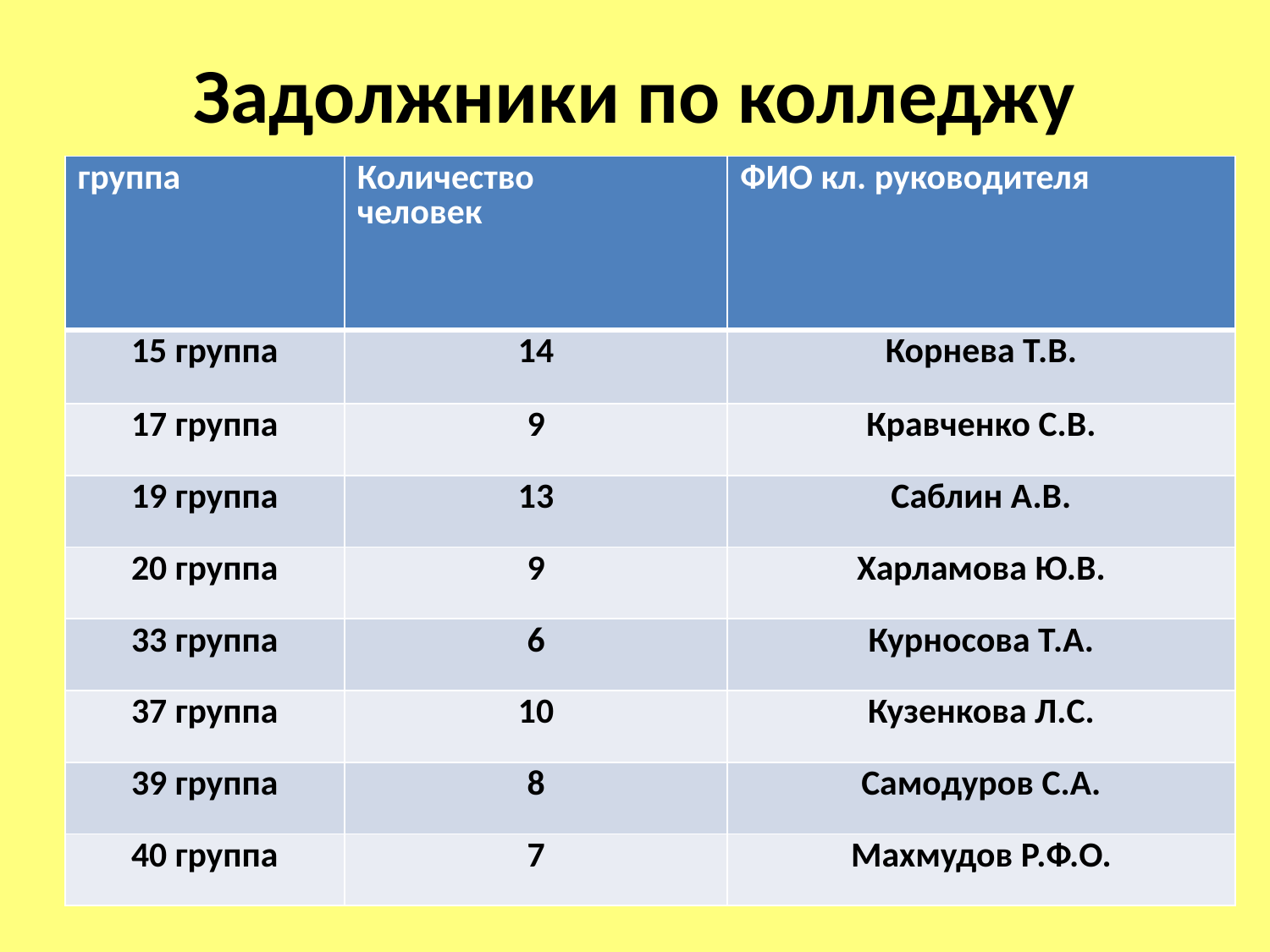

# Задолжники по колледжу
| группа | Количество человек | ФИО кл. руководителя |
| --- | --- | --- |
| 15 группа | 14 | Корнева Т.В. |
| 17 группа | 9 | Кравченко С.В. |
| 19 группа | 13 | Саблин А.В. |
| 20 группа | 9 | Харламова Ю.В. |
| 33 группа | 6 | Курносова Т.А. |
| 37 группа | 10 | Кузенкова Л.С. |
| 39 группа | 8 | Самодуров С.А. |
| 40 группа | 7 | Махмудов Р.Ф.О. |